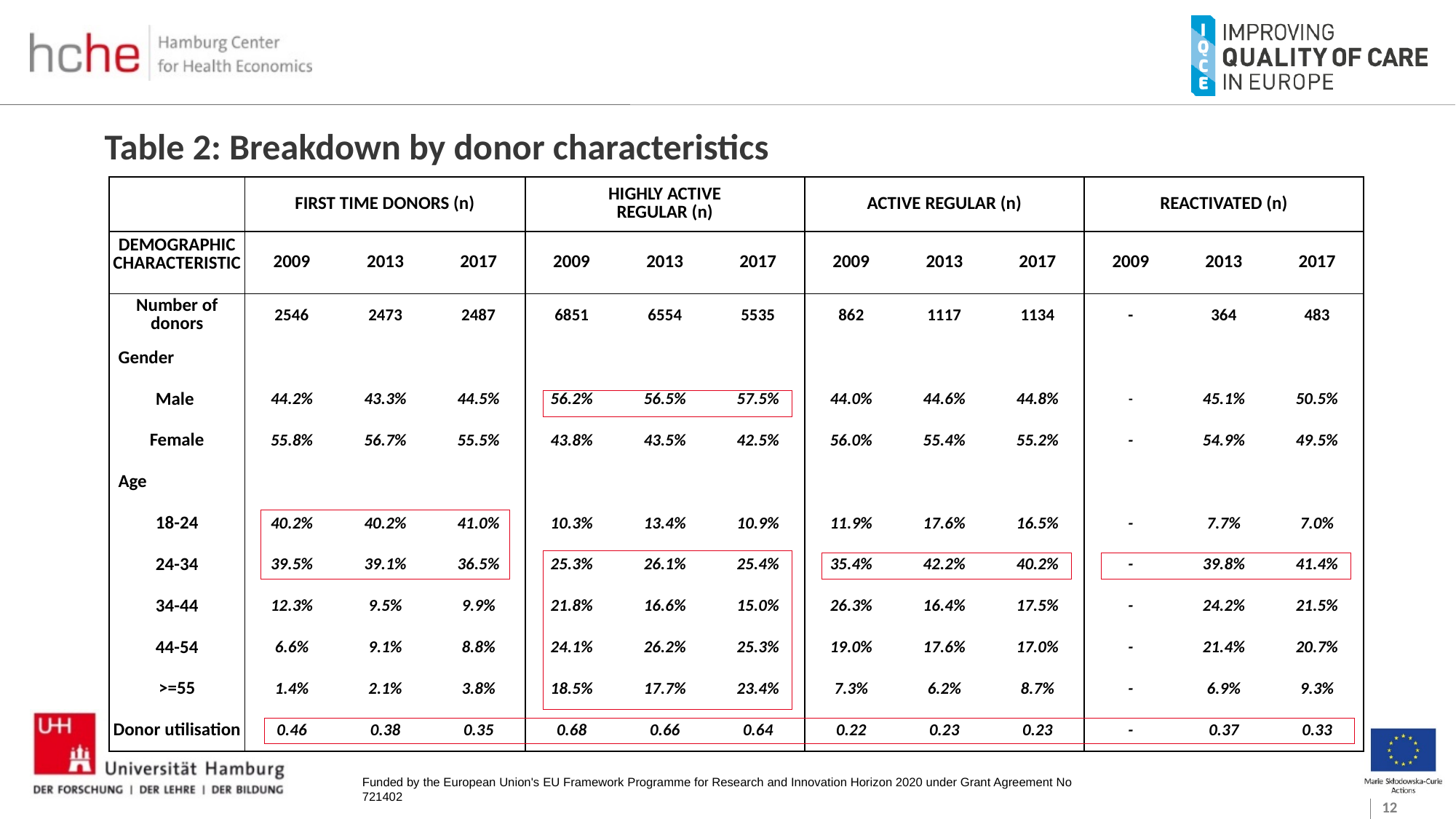

# Table 2: Breakdown by donor characteristics
|  | FIRST TIME DONORS (n) |  |  | HIGHLY ACTIVE REGULAR (n) |  |  | ACTIVE REGULAR (n) |  |  | REACTIVATED (n) |  |  |
| --- | --- | --- | --- | --- | --- | --- | --- | --- | --- | --- | --- | --- |
| DEMOGRAPHIC CHARACTERISTIC | 2009 | 2013 | 2017 | 2009 | 2013 | 2017 | 2009 | 2013 | 2017 | 2009 | 2013 | 2017 |
| Number of donors | 2546 | 2473 | 2487 | 6851 | 6554 | 5535 | 862 | 1117 | 1134 | - | 364 | 483 |
| Gender |  |  |  |  |  |  |  |  |  |  |  |  |
| Male | 44.2% | 43.3% | 44.5% | 56.2% | 56.5% | 57.5% | 44.0% | 44.6% | 44.8% | - | 45.1% | 50.5% |
| Female | 55.8% | 56.7% | 55.5% | 43.8% | 43.5% | 42.5% | 56.0% | 55.4% | 55.2% | - | 54.9% | 49.5% |
| Age |  |  |  |  |  |  |  |  |  |  |  |  |
| 18-24 | 40.2% | 40.2% | 41.0% | 10.3% | 13.4% | 10.9% | 11.9% | 17.6% | 16.5% | - | 7.7% | 7.0% |
| 24-34 | 39.5% | 39.1% | 36.5% | 25.3% | 26.1% | 25.4% | 35.4% | 42.2% | 40.2% | - | 39.8% | 41.4% |
| 34-44 | 12.3% | 9.5% | 9.9% | 21.8% | 16.6% | 15.0% | 26.3% | 16.4% | 17.5% | - | 24.2% | 21.5% |
| 44-54 | 6.6% | 9.1% | 8.8% | 24.1% | 26.2% | 25.3% | 19.0% | 17.6% | 17.0% | - | 21.4% | 20.7% |
| >=55 | 1.4% | 2.1% | 3.8% | 18.5% | 17.7% | 23.4% | 7.3% | 6.2% | 8.7% | - | 6.9% | 9.3% |
| Donor utilisation | 0.46 | 0.38 | 0.35 | 0.68 | 0.66 | 0.64 | 0.22 | 0.23 | 0.23 | - | 0.37 | 0.33 |